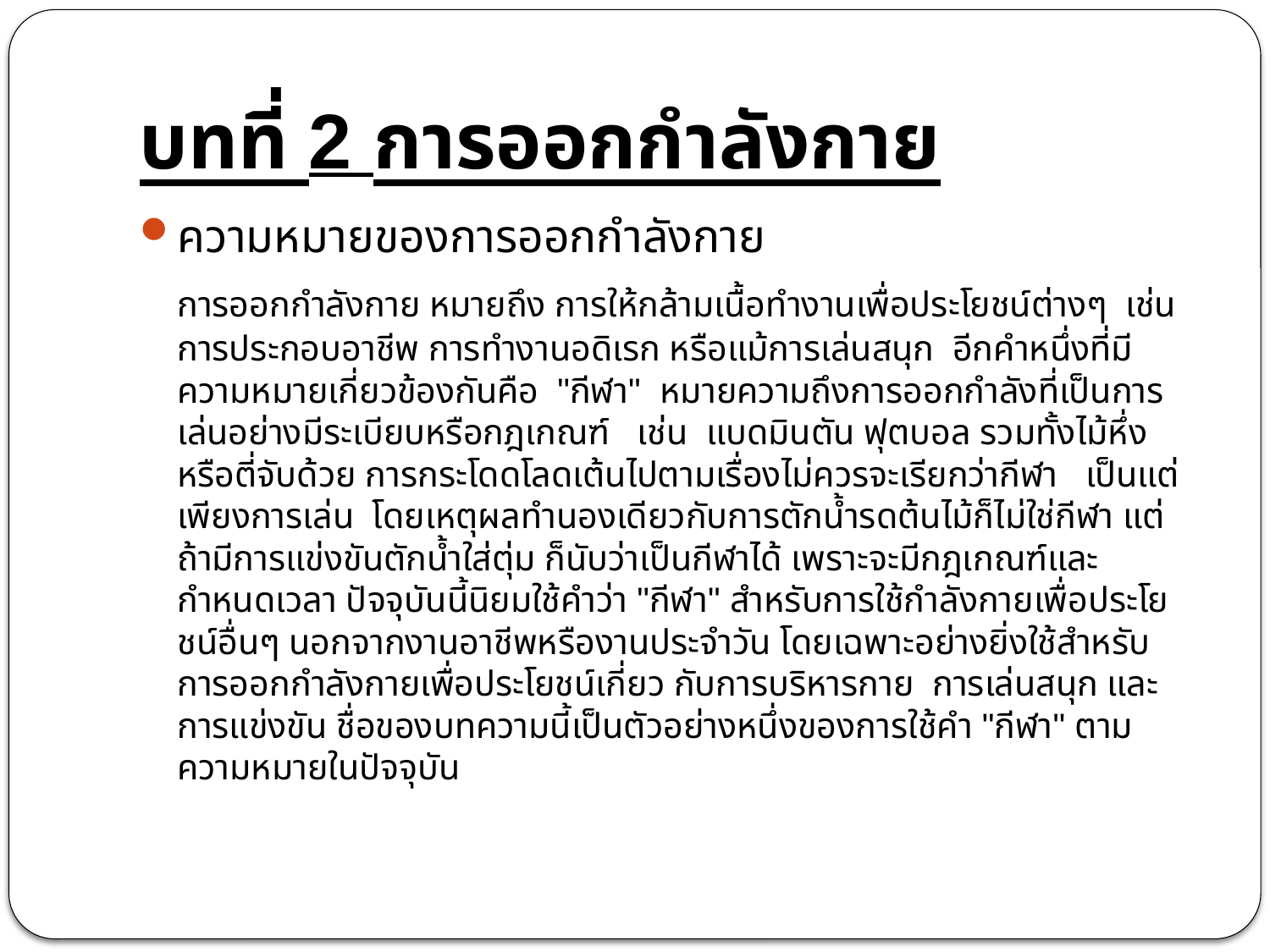

# บทที่ 2 การออกกำลังกาย
ความหมายของการออกกำลังกาย
		การออกกำลังกาย หมายถึง การให้กล้ามเนื้อทำงานเพื่อประโยชน์ต่างๆ  เช่น การประกอบอาชีพ การทำงานอดิเรก หรือแม้การเล่นสนุก  อีกคำหนึ่งที่มีความหมายเกี่ยวข้องกันคือ  "กีฬา"  หมายความถึงการออกกำลังที่เป็นการเล่นอย่างมีระเบียบหรือกฎเกณฑ์   เช่น  แบดมินตัน ฟุตบอล รวมทั้งไม้หึ่งหรือตี่จับด้วย การกระโดดโลดเต้นไปตามเรื่องไม่ควรจะเรียกว่ากีฬา   เป็นแต่เพียงการเล่น  โดยเหตุผลทำนองเดียวกับการตักน้ำรดต้นไม้ก็ไม่ใช่กีฬา แต่ถ้ามีการแข่งขันตักน้ำใส่ตุ่ม ก็นับว่าเป็นกีฬาได้ เพราะจะมีกฎเกณฑ์และกำหนดเวลา ปัจจุบันนี้นิยมใช้คำว่า "กีฬา" สำหรับการใช้กำลังกายเพื่อประโยชน์อื่นๆ นอกจากงานอาชีพหรืองานประจำวัน โดยเฉพาะอย่างยิ่งใช้สำหรับการออกกำลังกายเพื่อประโยชน์เกี่ยว กับการบริหารกาย  การเล่นสนุก และการแข่งขัน ชื่อของบทความนี้เป็นตัวอย่างหนึ่งของการใช้คำ "กีฬา" ตามความหมายในปัจจุบัน